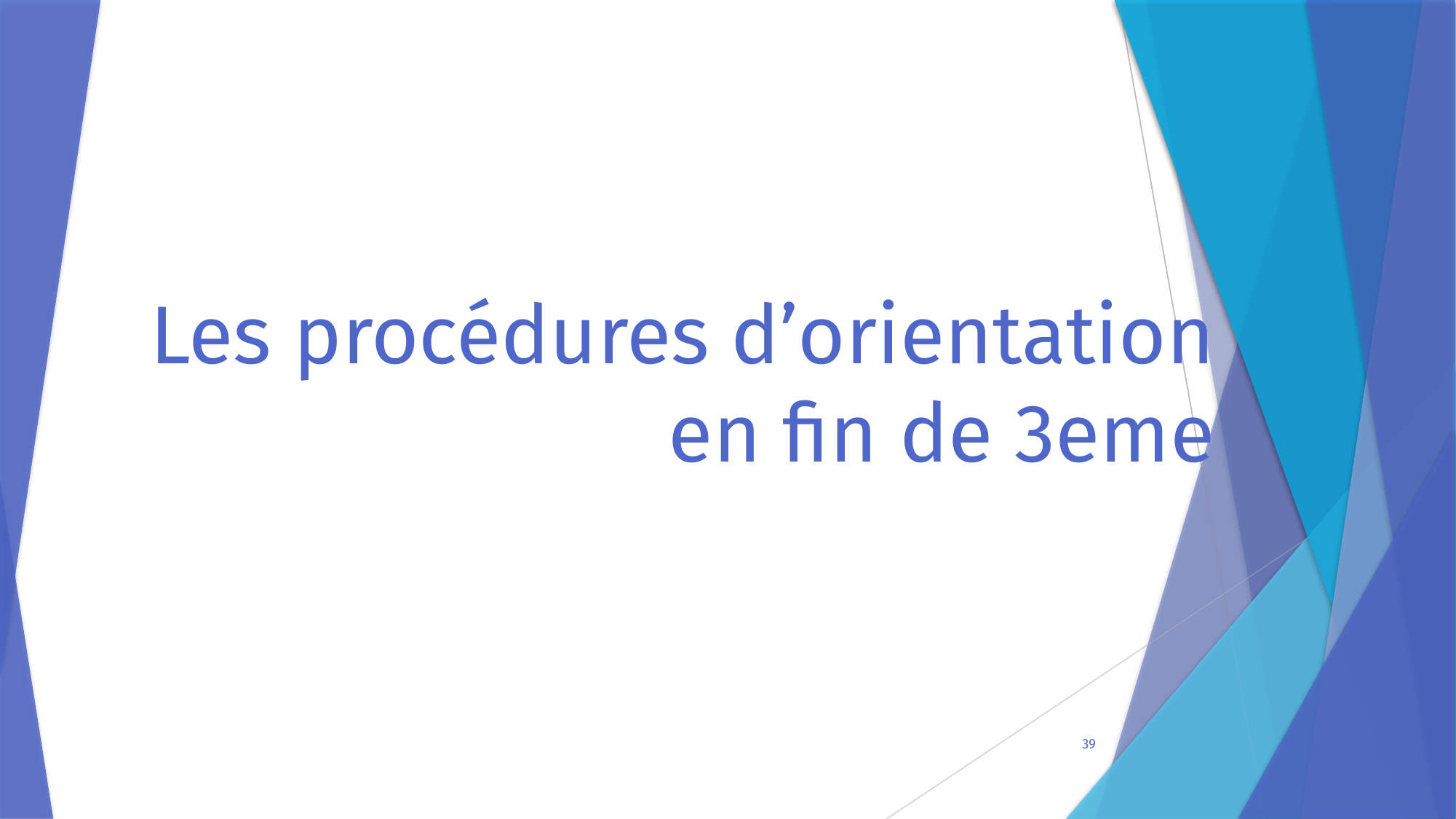

# Les procédures d’orientation en fin de 3eme
39